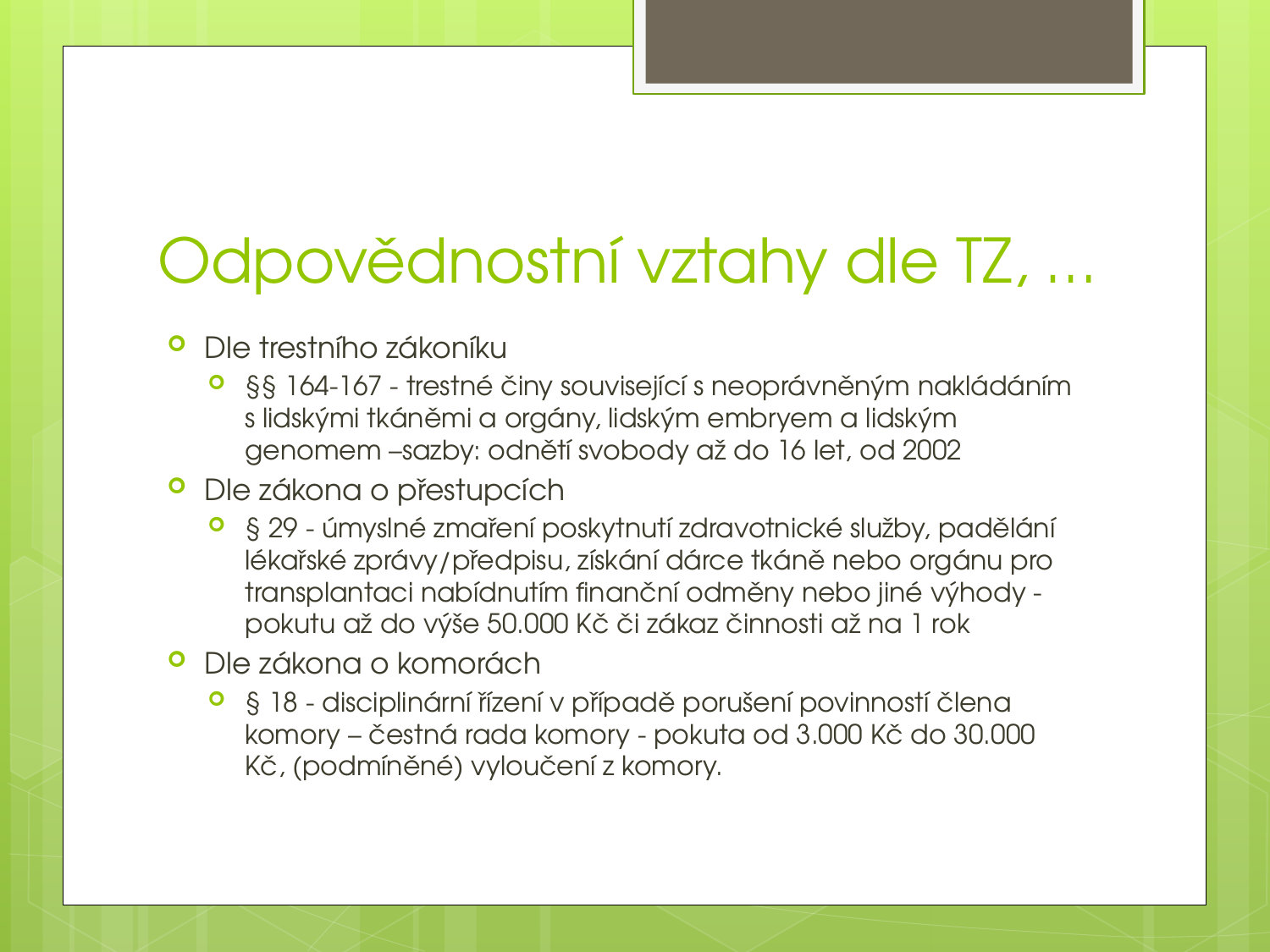

# Odpovědnostní vztahy dle TZ, …
Dle trestního zákoníku
§§ 164-167 - trestné činy související s neoprávněným nakládáním s lidskými tkáněmi a orgány, lidským embryem a lidským genomem –sazby: odnětí svobody až do 16 let, od 2002
Dle zákona o přestupcích
§ 29 - úmyslné zmaření poskytnutí zdravotnické služby, padělání lékařské zprávy/předpisu, získání dárce tkáně nebo orgánu pro transplantaci nabídnutím finanční odměny nebo jiné výhody - pokutu až do výše 50.000 Kč či zákaz činnosti až na 1 rok
Dle zákona o komorách
§ 18 - disciplinární řízení v případě porušení povinností člena komory – čestná rada komory - pokuta od 3.000 Kč do 30.000 Kč, (podmíněné) vyloučení z komory.